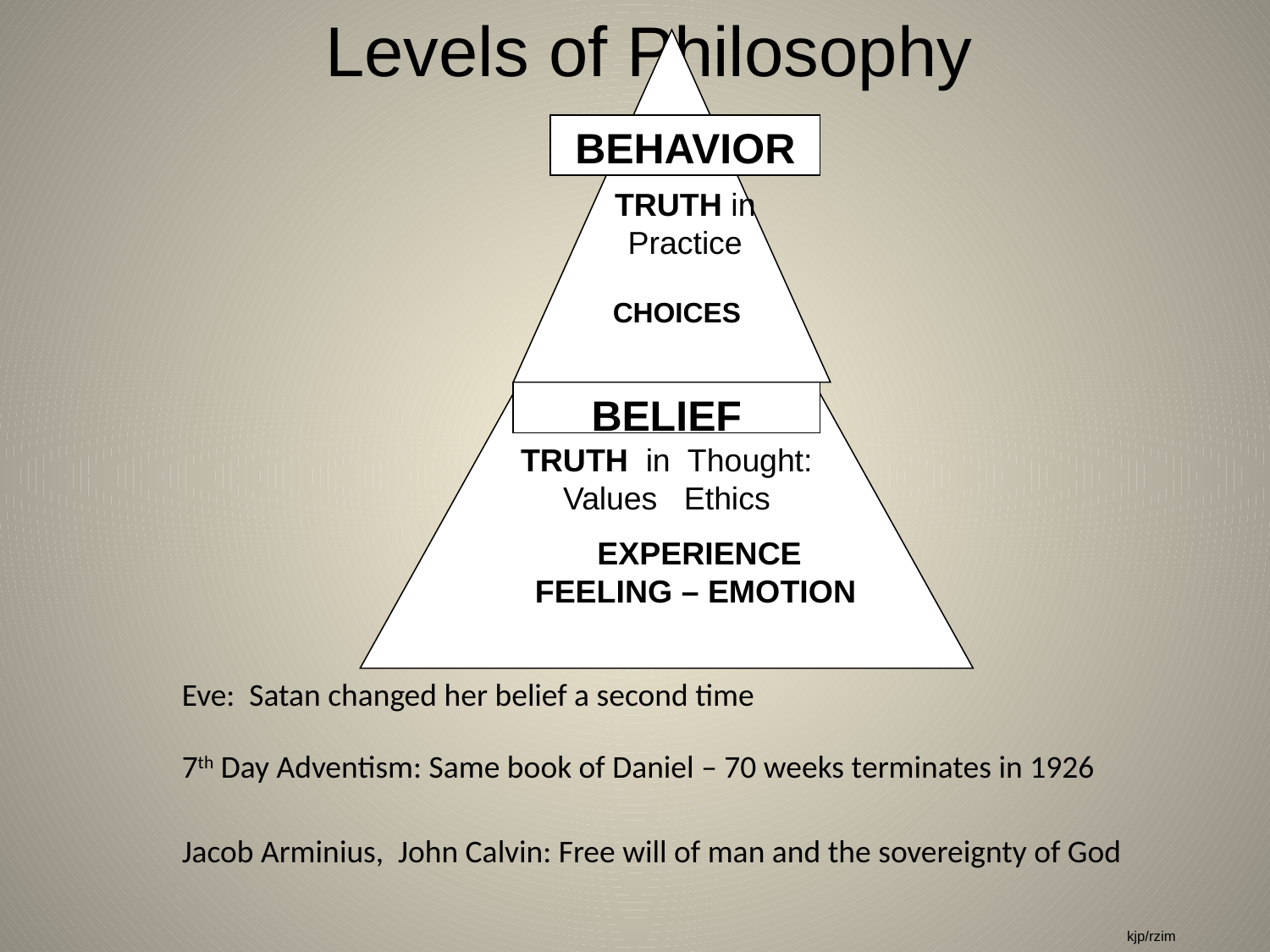

Levels of Philosophy

BEHAVIOR
TRUTH in
Practice
CHOICES
BELIEF

TRUTH  in  Thought:
Values   Ethics
       EXPERIENCE
FEELING – EMOTION
Eve:  Satan changed her belief a second time
7th Day Adventism: Same book of Daniel – 70 weeks terminates in 1926
Jacob Arminius,  John Calvin: Free will of man and the sovereignty of God
kjp/rzim